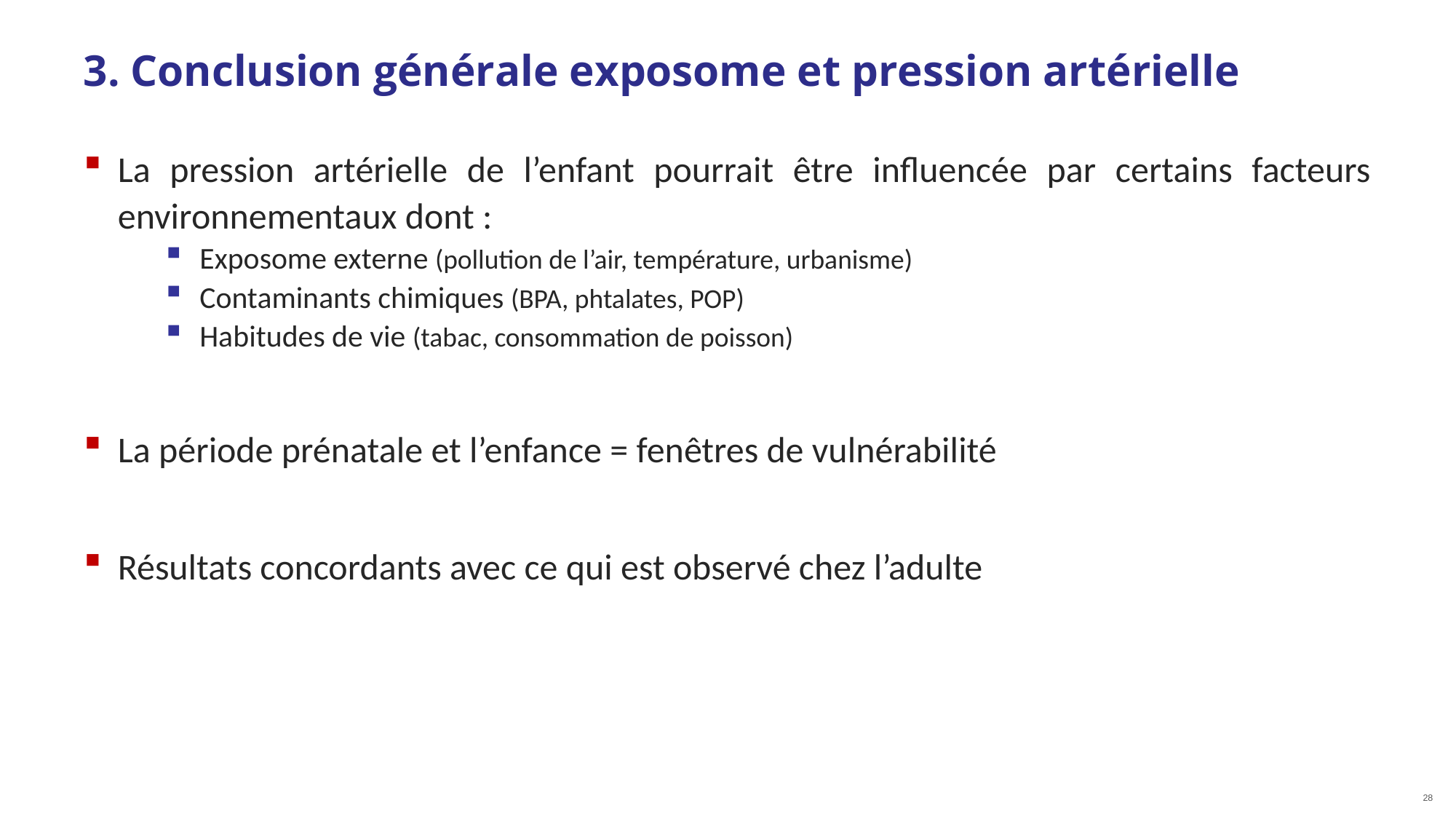

# 3. Conclusion générale exposome et pression artérielle
La pression artérielle de l’enfant pourrait être influencée par certains facteurs environnementaux dont :
Exposome externe (pollution de l’air, température, urbanisme)
Contaminants chimiques (BPA, phtalates, POP)
Habitudes de vie (tabac, consommation de poisson)

La période prénatale et l’enfance = fenêtres de vulnérabilité

Résultats concordants avec ce qui est observé chez l’adulte